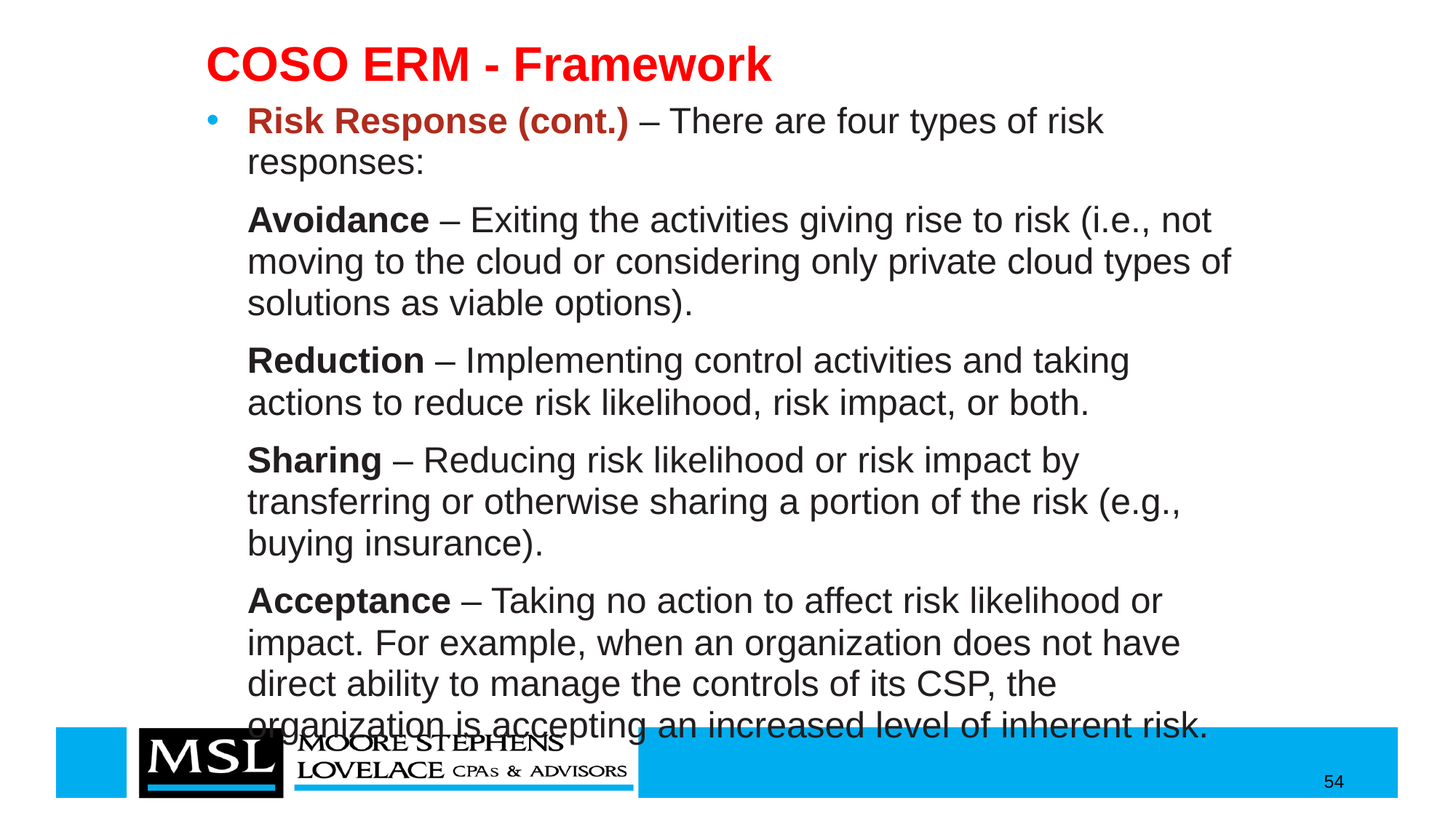

# COSO ERM - Framework
Risk Response (cont.) – There are four types of risk responses:
	Avoidance – Exiting the activities giving rise to risk (i.e., not moving to the cloud or considering only private cloud types of solutions as viable options).
	Reduction – Implementing control activities and taking actions to reduce risk likelihood, risk impact, or both.
	Sharing – Reducing risk likelihood or risk impact by transferring or otherwise sharing a portion of the risk (e.g., buying insurance).
	Acceptance – Taking no action to affect risk likelihood or impact. For example, when an organization does not have direct ability to manage the controls of its CSP, the organization is accepting an increased level of inherent risk.

54